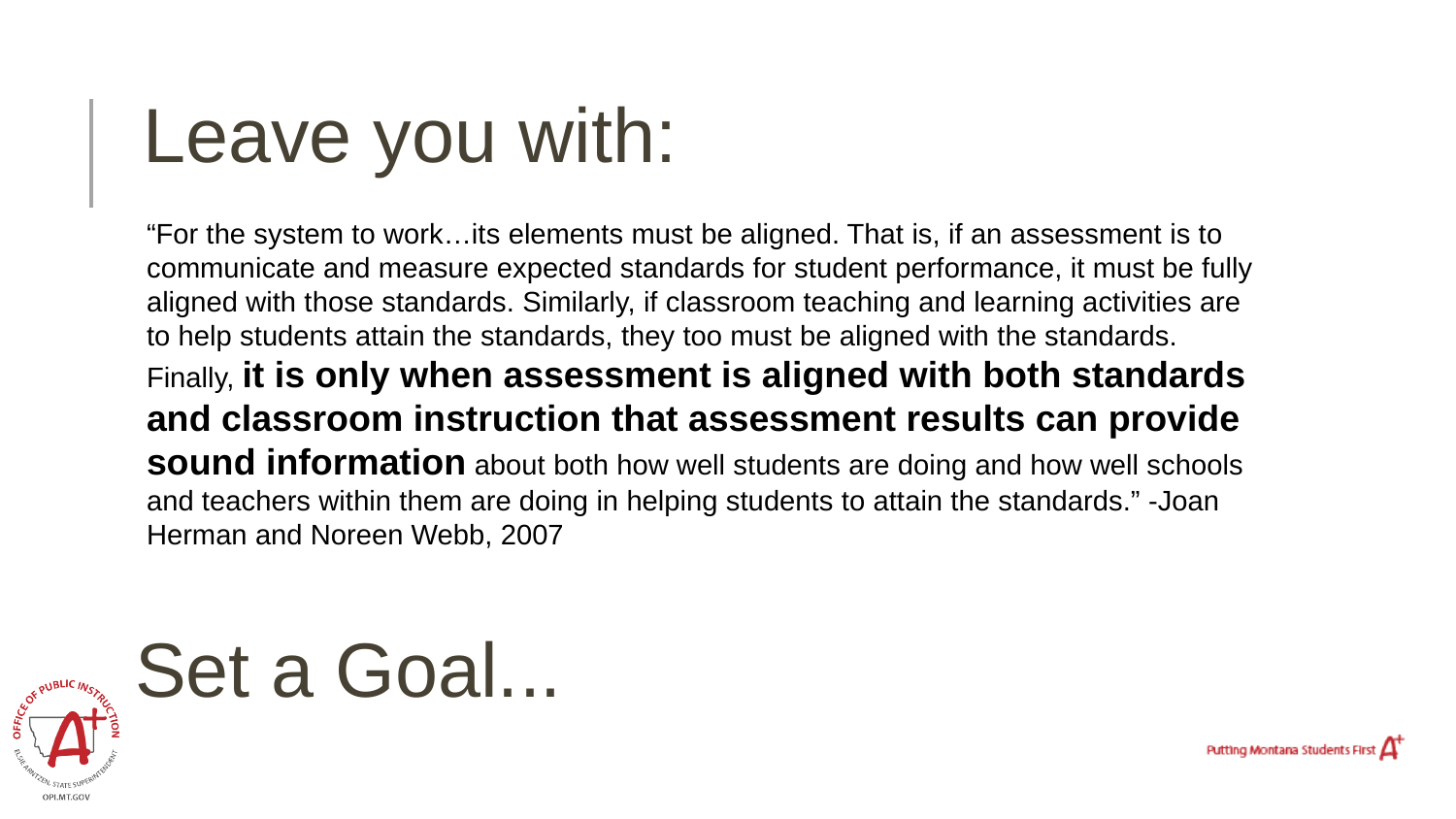

# Leave you with:
“For the system to work…its elements must be aligned. That is, if an assessment is to communicate and measure expected standards for student performance, it must be fully aligned with those standards. Similarly, if classroom teaching and learning activities are to help students attain the standards, they too must be aligned with the standards. Finally, it is only when assessment is aligned with both standards and classroom instruction that assessment results can provide sound information about both how well students are doing and how well schools and teachers within them are doing in helping students to attain the standards.” -Joan Herman and Noreen Webb, 2007
Set a Goal...